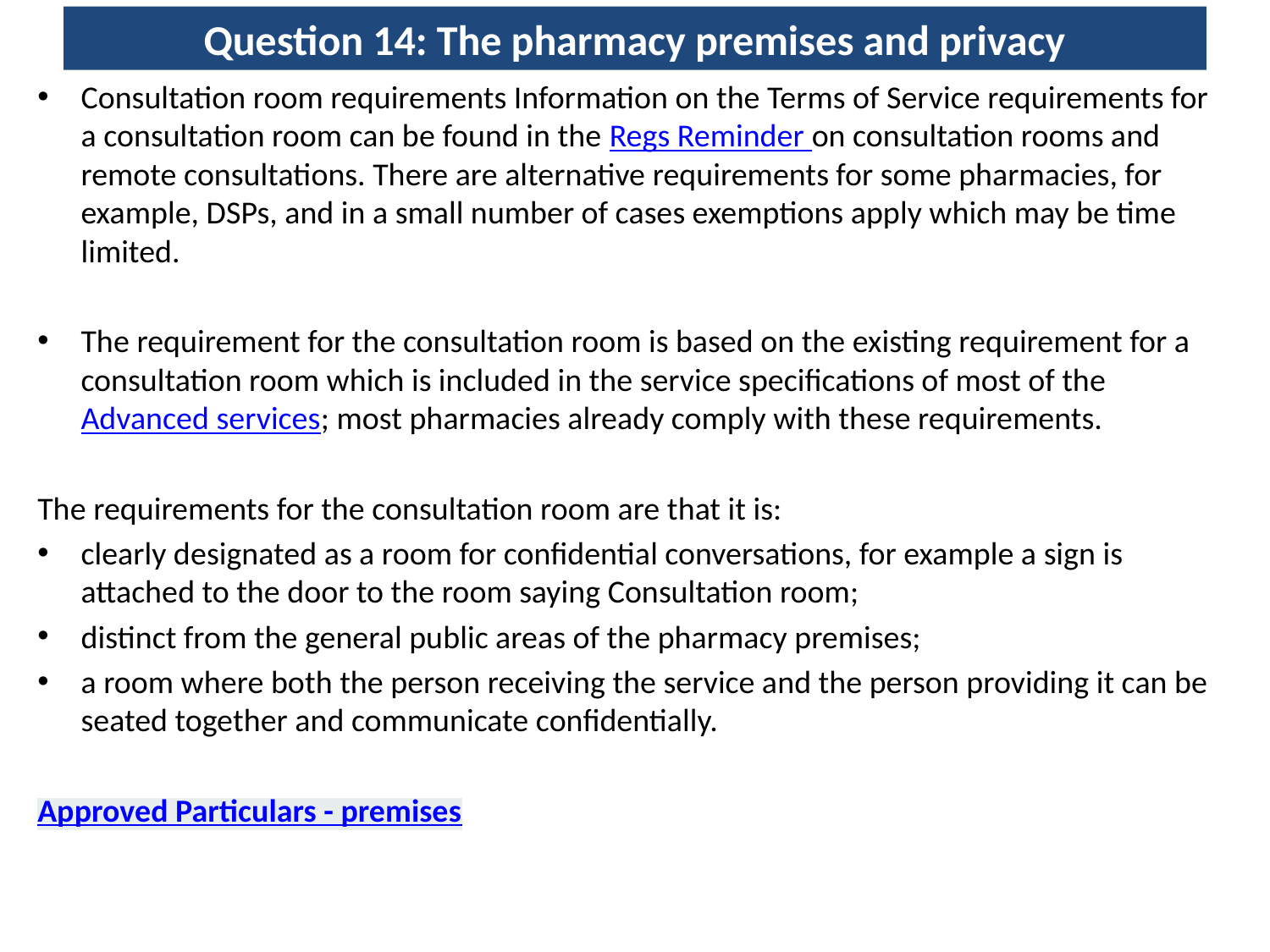

# Question 14: The pharmacy premises and privacy
Consultation room requirements Information on the Terms of Service requirements for a consultation room can be found in the Regs Reminder on consultation rooms and remote consultations. There are alternative requirements for some pharmacies, for example, DSPs, and in a small number of cases exemptions apply which may be time limited.

The requirement for the consultation room is based on the existing requirement for a consultation room which is included in the service specifications of most of the Advanced services; most pharmacies already comply with these requirements.

The requirements for the consultation room are that it is:
clearly designated as a room for confidential conversations, for example a sign is attached to the door to the room saying Consultation room;
distinct from the general public areas of the pharmacy premises;
a room where both the person receiving the service and the person providing it can be seated together and communicate confidentially.

Approved Particulars - premises